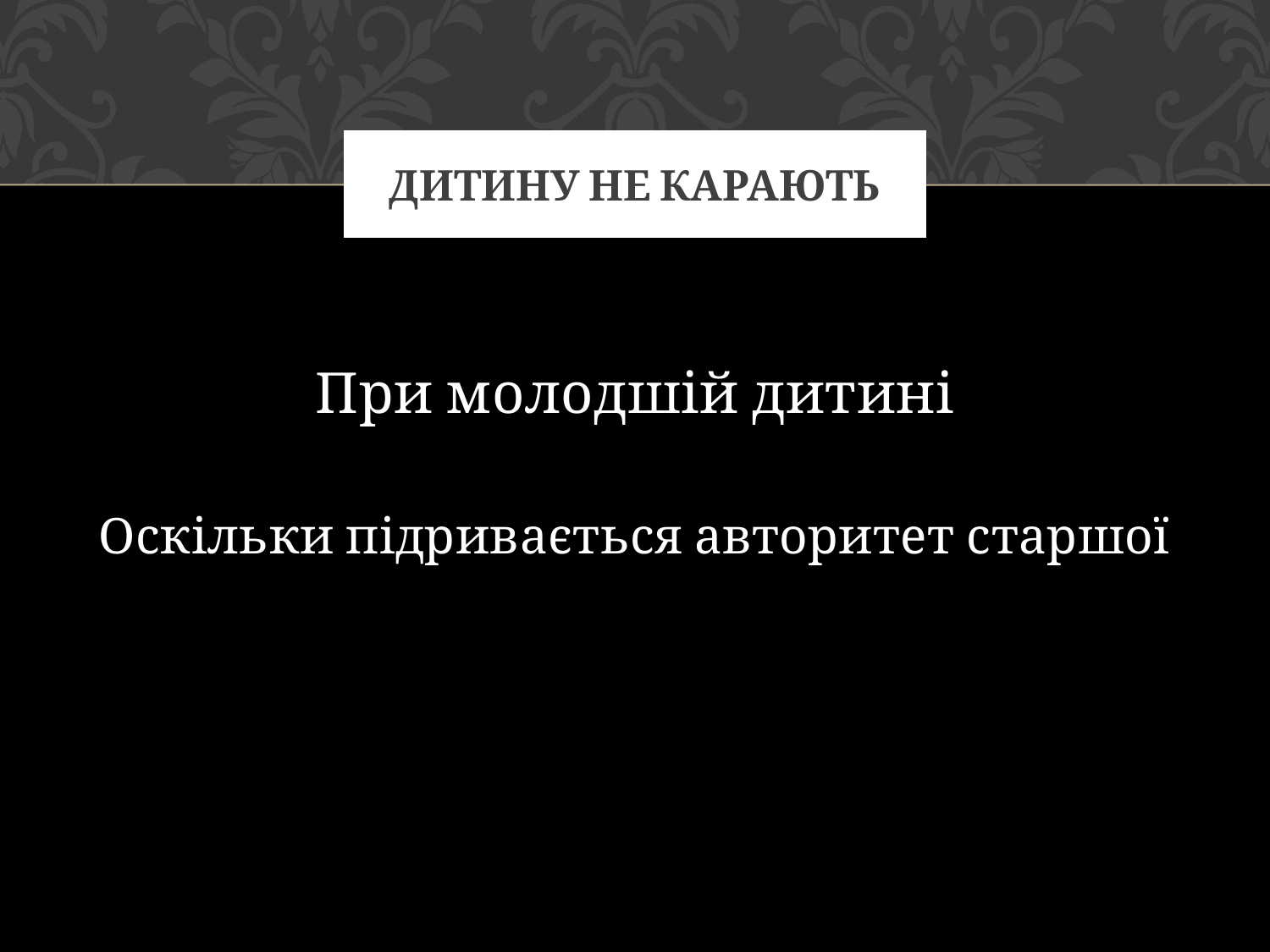

# Дитину не карають

При молодшій дитині

Оскільки підривається авторитет старшої